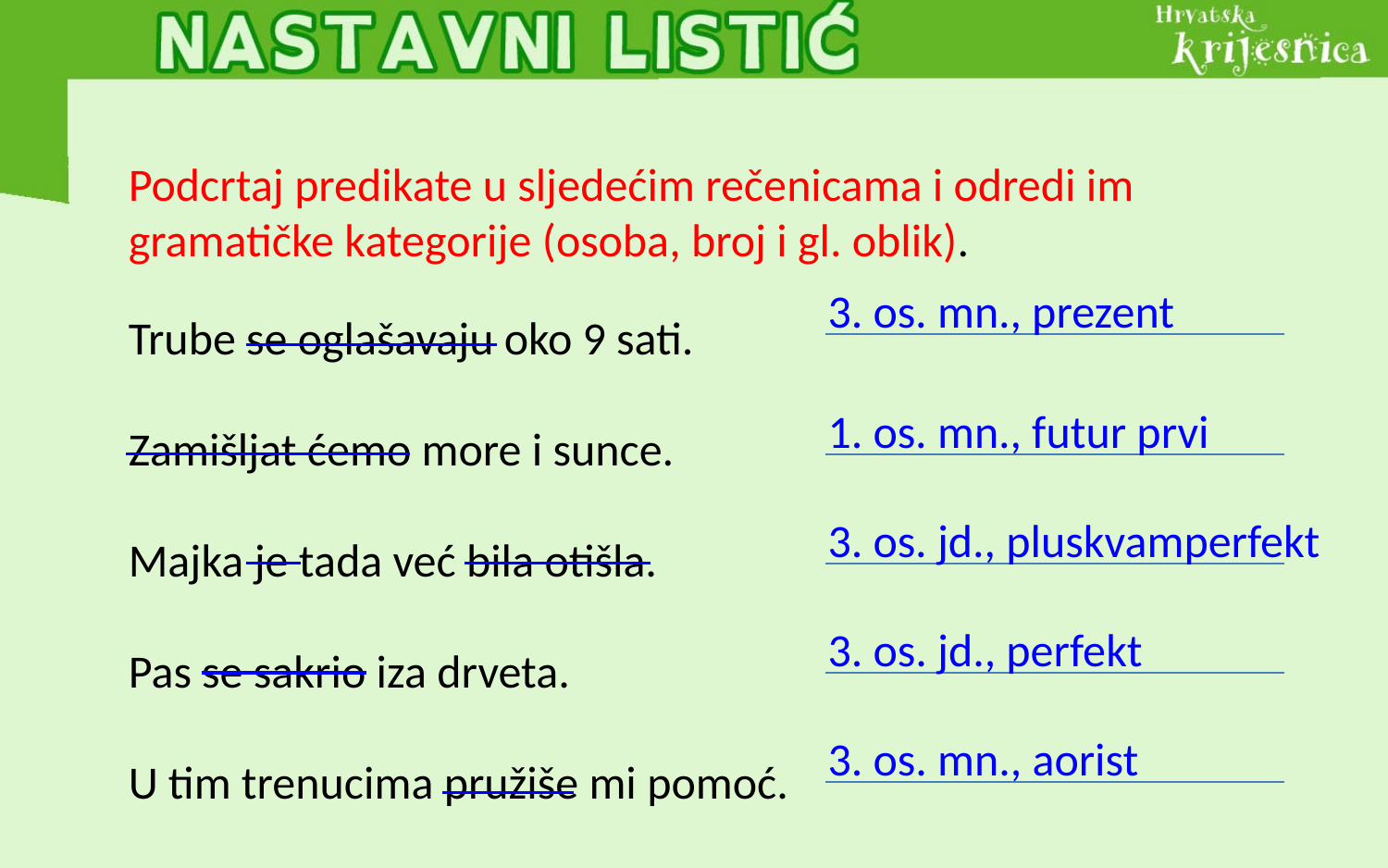

Podcrtaj predikate u sljedećim rečenicama i odredi im gramatičke kategorije (osoba, broj i gl. oblik).
Trube se oglašavaju oko 9 sati.
Zamišljat ćemo more i sunce.
Majka je tada već bila otišla.
Pas se sakrio iza drveta.
U tim trenucima pružiše mi pomoć.
3. os. mn., prezent
1. os. mn., futur prvi
3. os. jd., pluskvamperfekt
3. os. jd., perfekt
3. os. mn., aorist